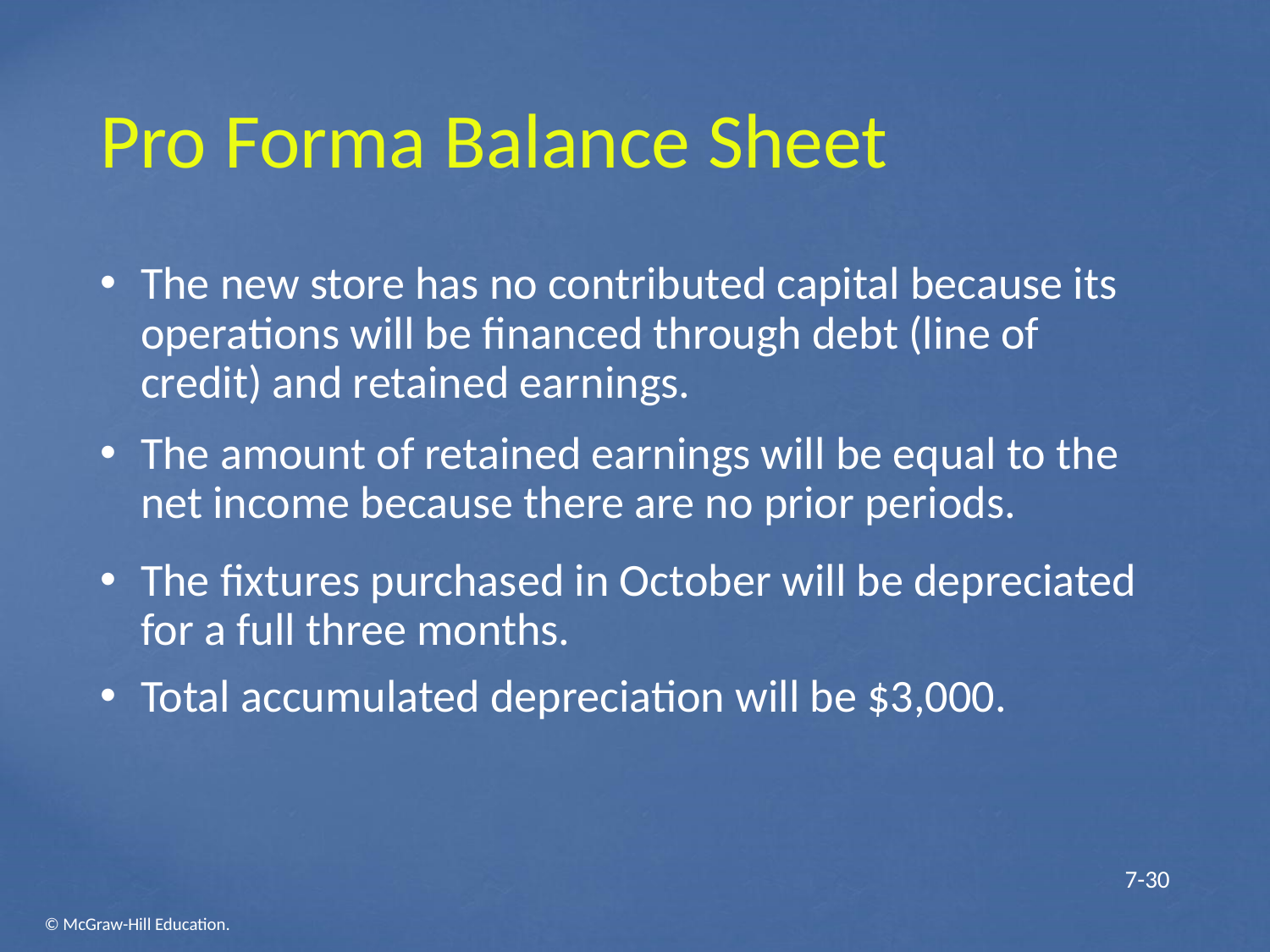

# Pro Forma Balance Sheet
The new store has no contributed capital because its operations will be financed through debt (line of credit) and retained earnings.
The amount of retained earnings will be equal to the net income because there are no prior periods.
The fixtures purchased in October will be depreciated for a full three months.
Total accumulated depreciation will be $3,000.
 7-30